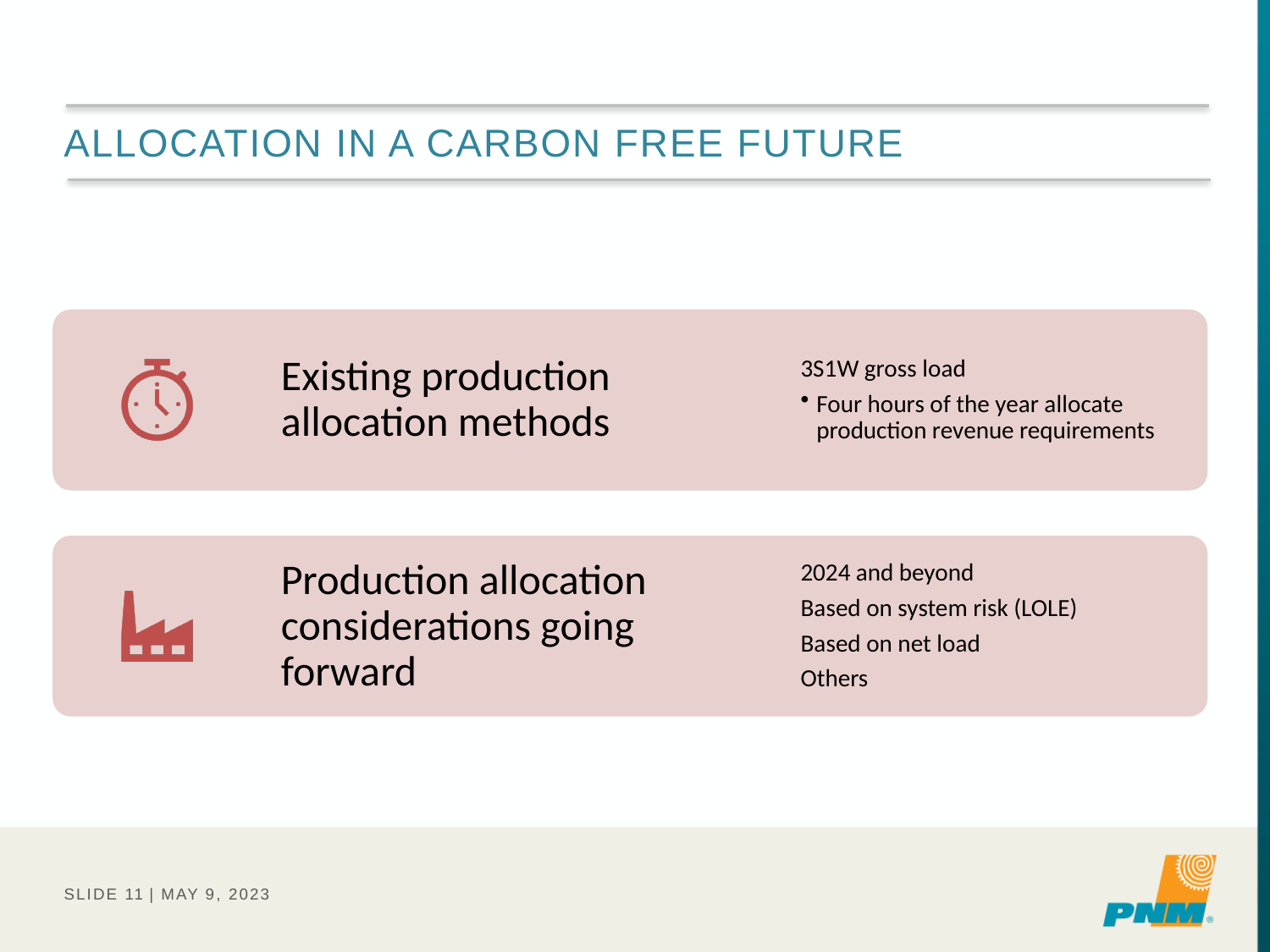

# Allocation in a carbon free Future
Existing production allocation methods
3S1W gross load
Four hours of the year allocate production revenue requirements
Production allocation considerations going forward
2024 and beyond
Based on system risk (LOLE)
Based on net load
Others